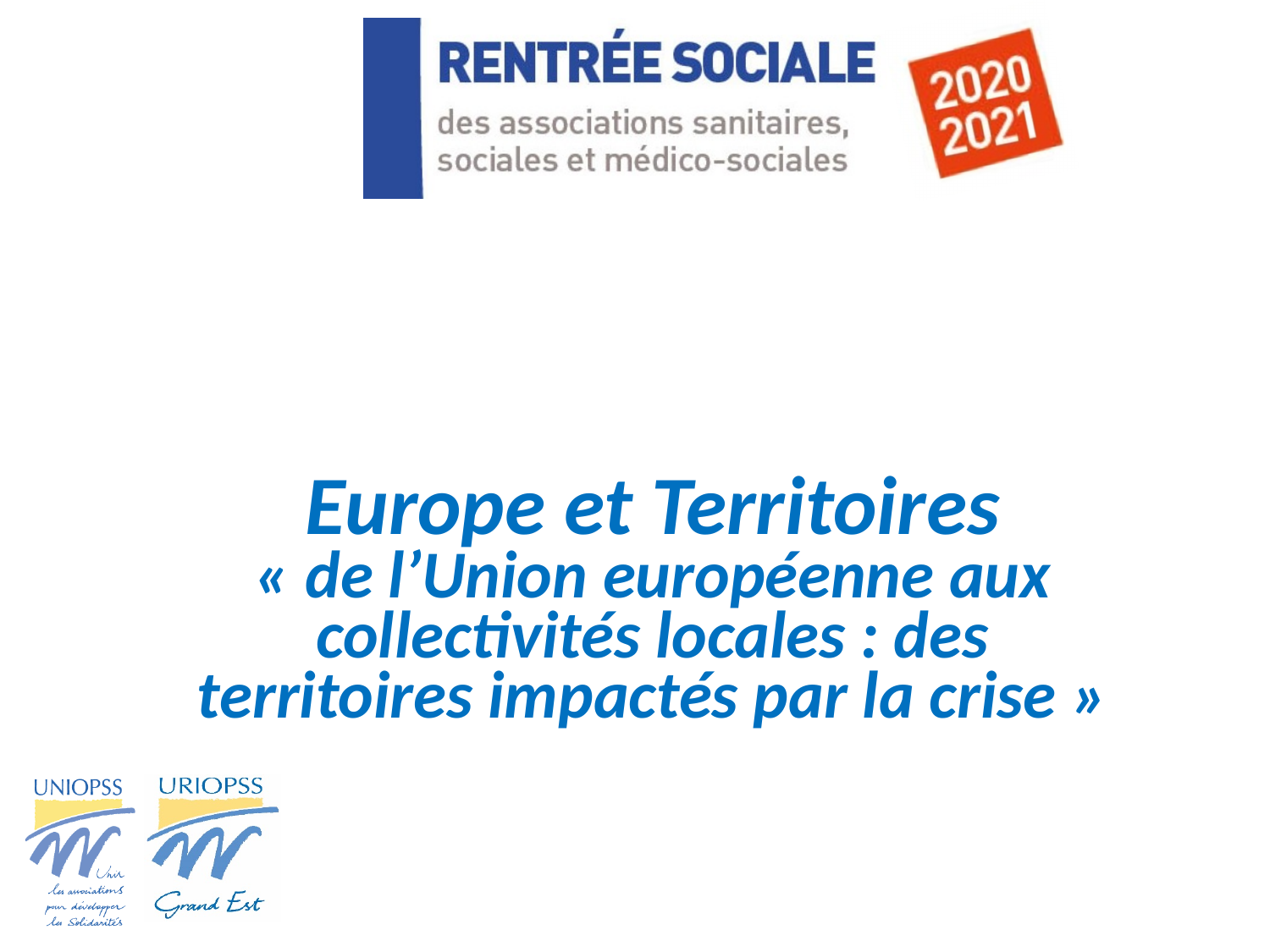

# Europe et Territoires « de l’Union européenne aux collectivités locales : des territoires impactés par la crise »